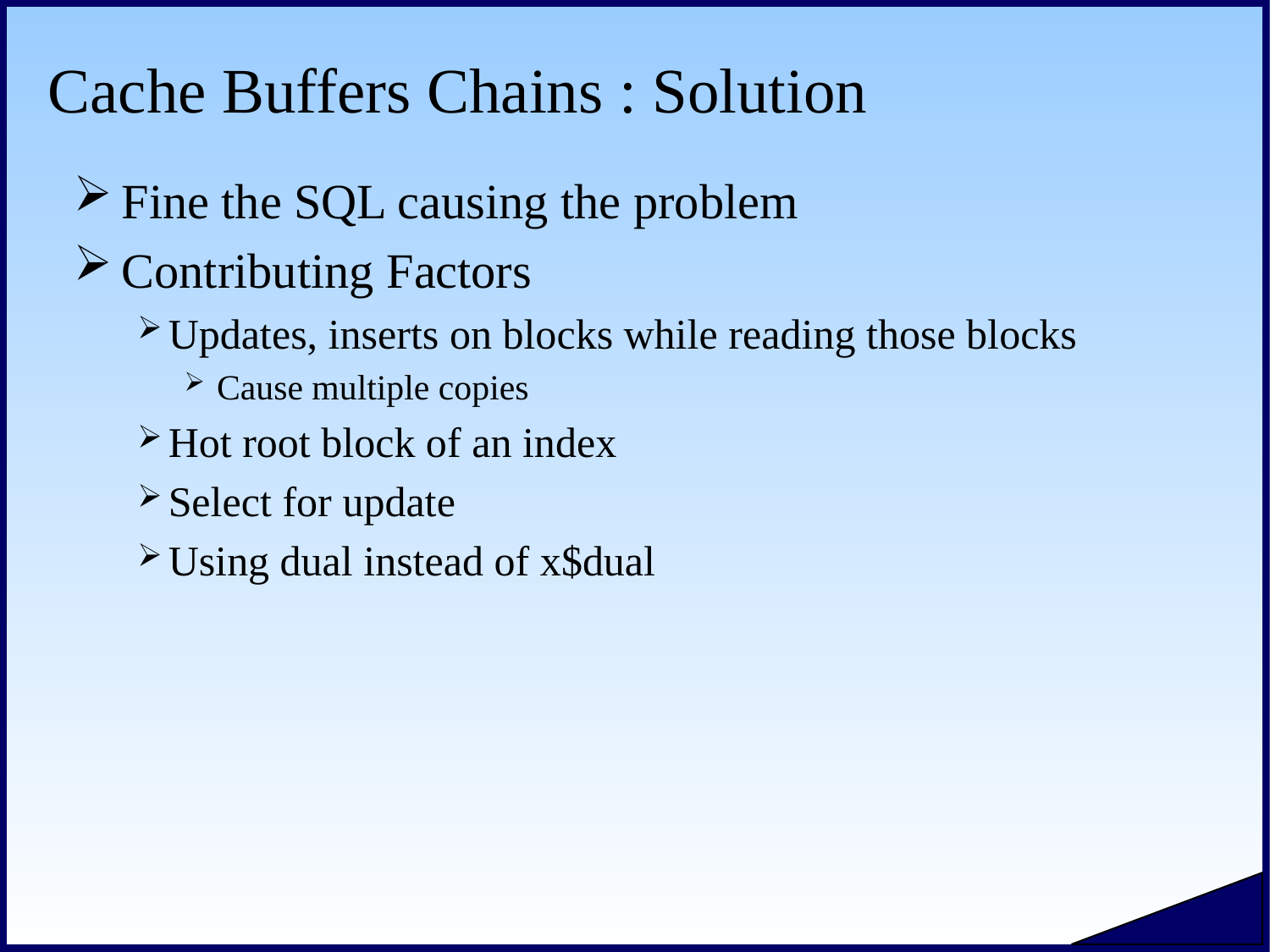

# Cache Buffers Chains : Solution
Fine the SQL causing the problem
Contributing Factors
Updates, inserts on blocks while reading those blocks
Cause multiple copies
Hot root block of an index
Select for update
Using dual instead of x$dual